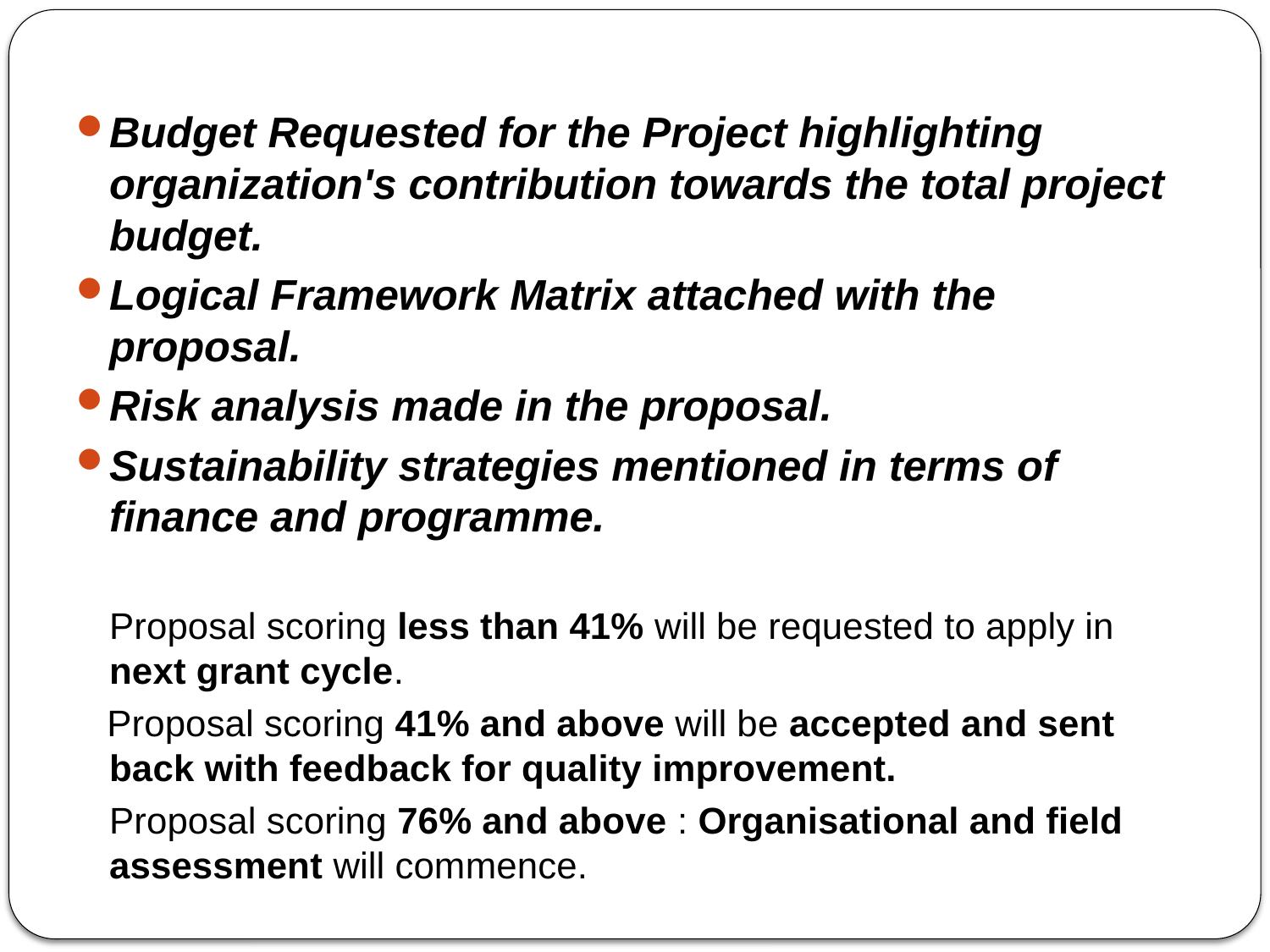

Budget Requested for the Project highlighting organization's contribution towards the total project budget.
Logical Framework Matrix attached with the proposal.
Risk analysis made in the proposal.
Sustainability strategies mentioned in terms of finance and programme.

	Proposal scoring less than 41% will be requested to apply in next grant cycle.
   Proposal scoring 41% and above will be accepted and sent back with feedback for quality improvement.
	Proposal scoring 76% and above : Organisational and field  assessment will commence.